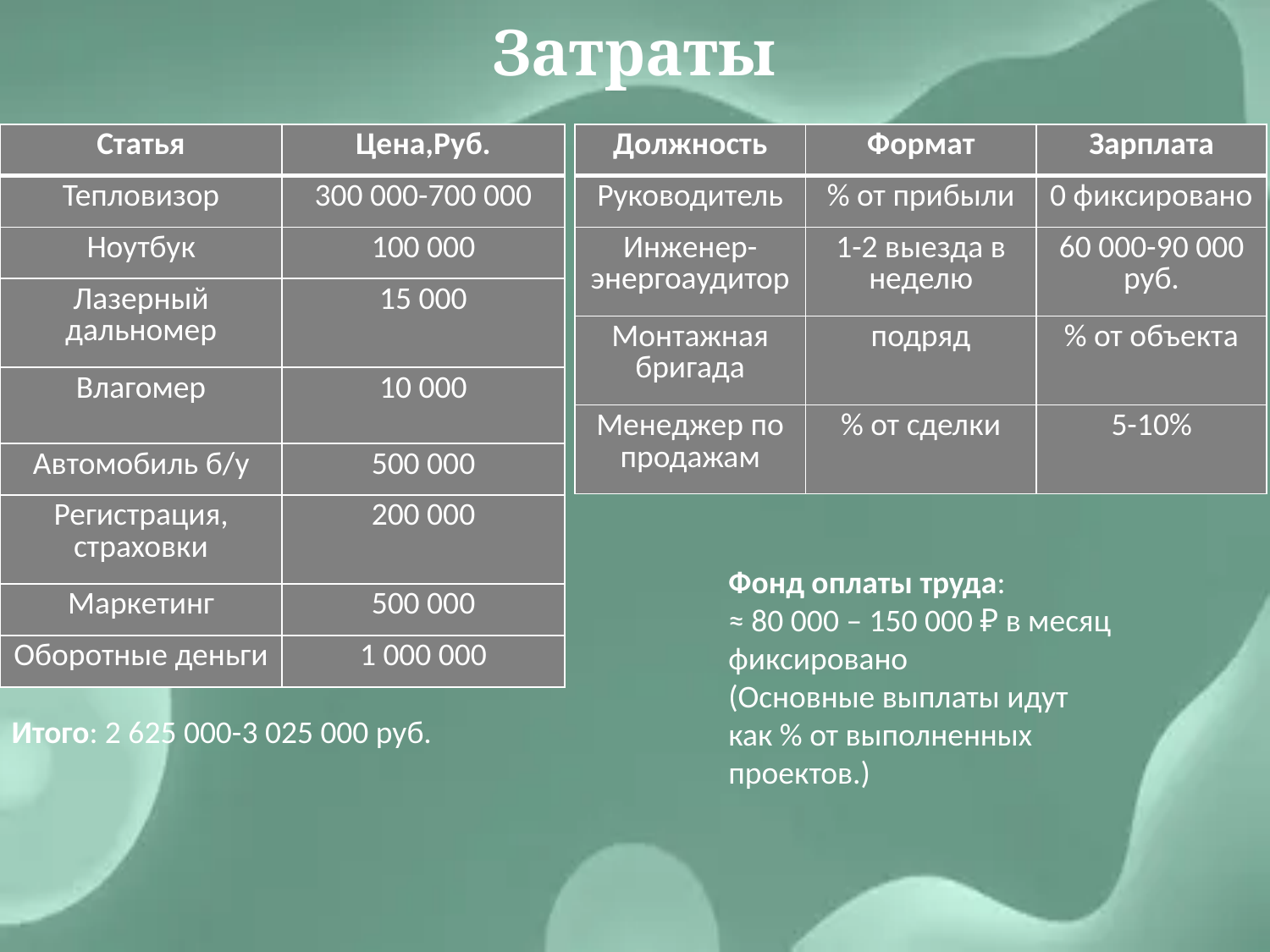

Затраты
#
| Статья | Цена,Руб. |
| --- | --- |
| Тепловизор | 300 000-700 000 |
| Ноутбук | 100 000 |
| Лазерный дальномер | 15 000 |
| Влагомер | 10 000 |
| Автомобиль б/у | 500 000 |
| Регистрация, страховки | 200 000 |
| Маркетинг | 500 000 |
| Оборотные деньги | 1 000 000 |
| Должность | Формат | Зарплата |
| --- | --- | --- |
| Руководитель | % от прибыли | 0 фиксировано |
| Инженер-энергоаудитор | 1-2 выезда в неделю | 60 000-90 000 руб. |
| Монтажная бригада | подряд | % от объекта |
| Менеджер по продажам | % от сделки | 5-10% |
Фонд оплаты труда:
≈ 80 000 – 150 000 ₽ в месяц фиксировано
(Основные выплаты идут как % от выполненных проектов.)
Итого: 2 625 000-3 025 000 руб.